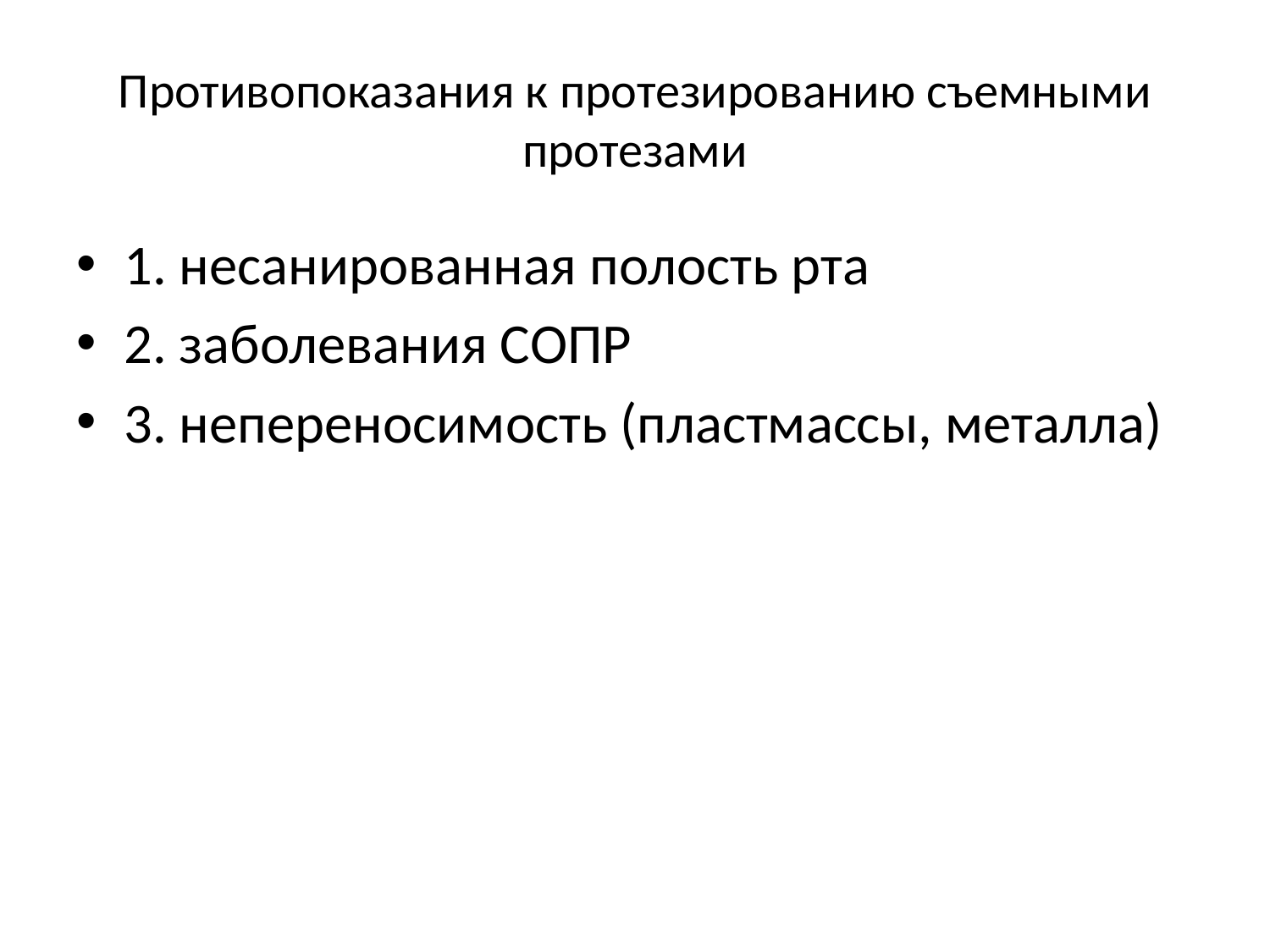

Противопоказания к протезированию съемными протезами
1. несанированная полость рта
2. заболевания СОПР
3. непереносимость (пластмассы, металла)